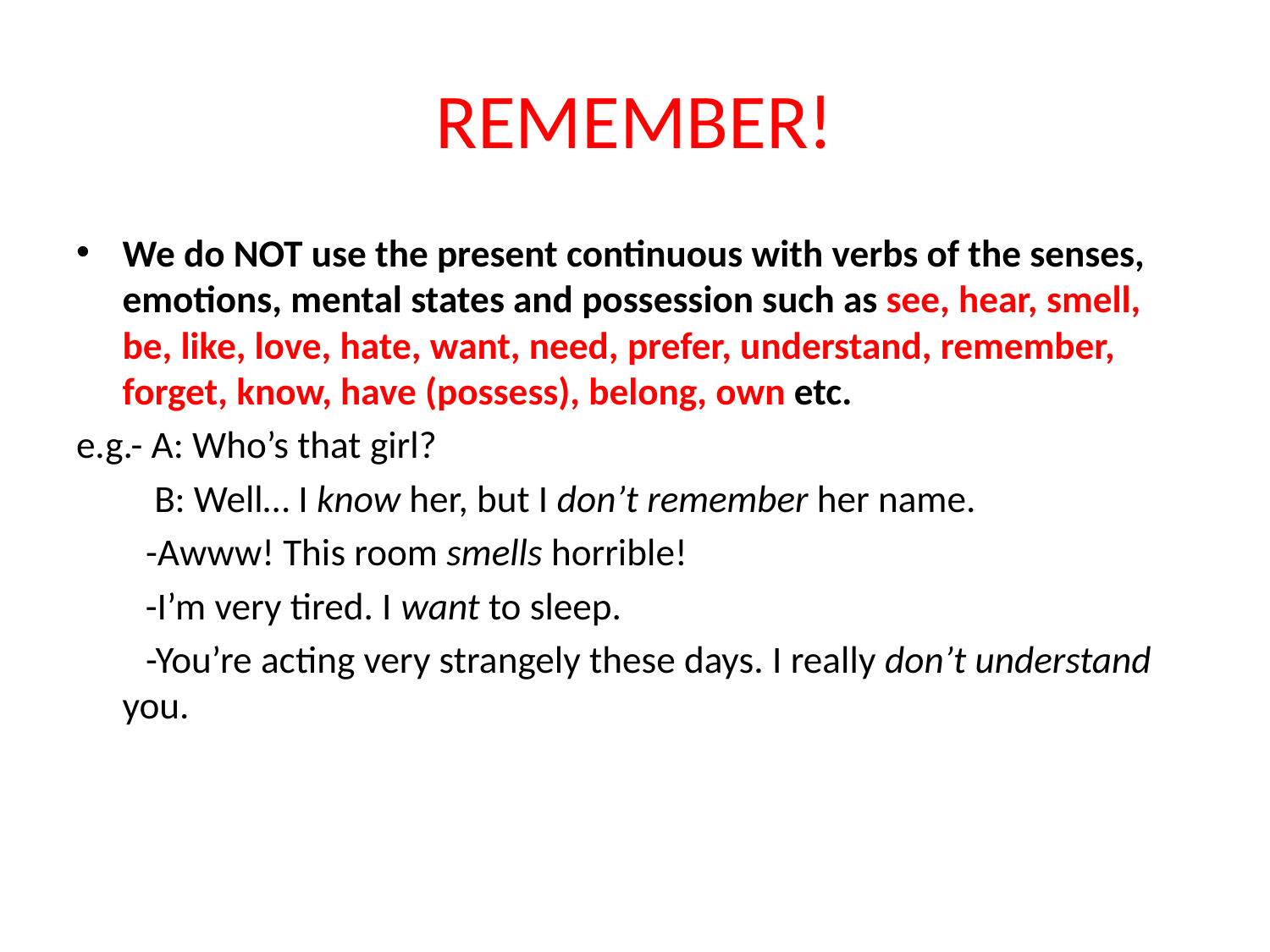

# REMEMBER!
We do NOT use the present continuous with verbs of the senses, emotions, mental states and possession such as see, hear, smell, be, like, love, hate, want, need, prefer, understand, remember, forget, know, have (possess), belong, own etc.
e.g.- A: Who’s that girl?
         B: Well… I know her, but I don’t remember her name.
        -Awww! This room smells horrible!
        -I’m very tired. I want to sleep.
        -You’re acting very strangely these days. I really don’t understand you.